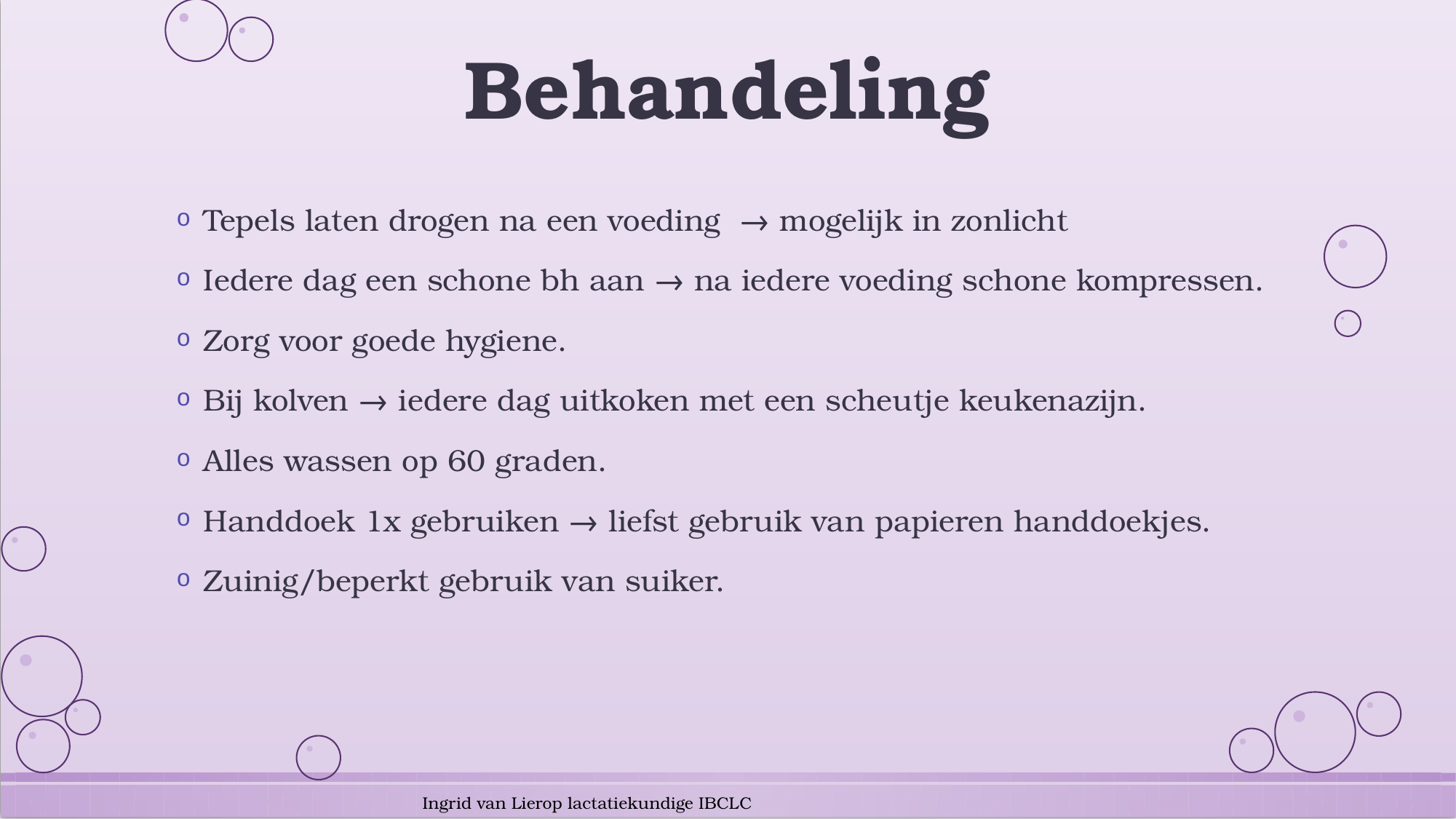

# Behandeling
Tepels laten drogen na een voeding  → mogelijk in zonlicht
Iedere dag een schone bh aan → na iedere voeding schone kompressen.
Zorg voor goede hygiene.
Bij kolven → iedere dag uitkoken met een scheutje keukenazijn.
Alles wassen op 60 graden.
Handdoek 1x gebruiken → liefst gebruik van papieren handdoekjes.
Zuinig/beperkt gebruik van suiker.
Ingrid van Lierop lactatiekundige IBCLC